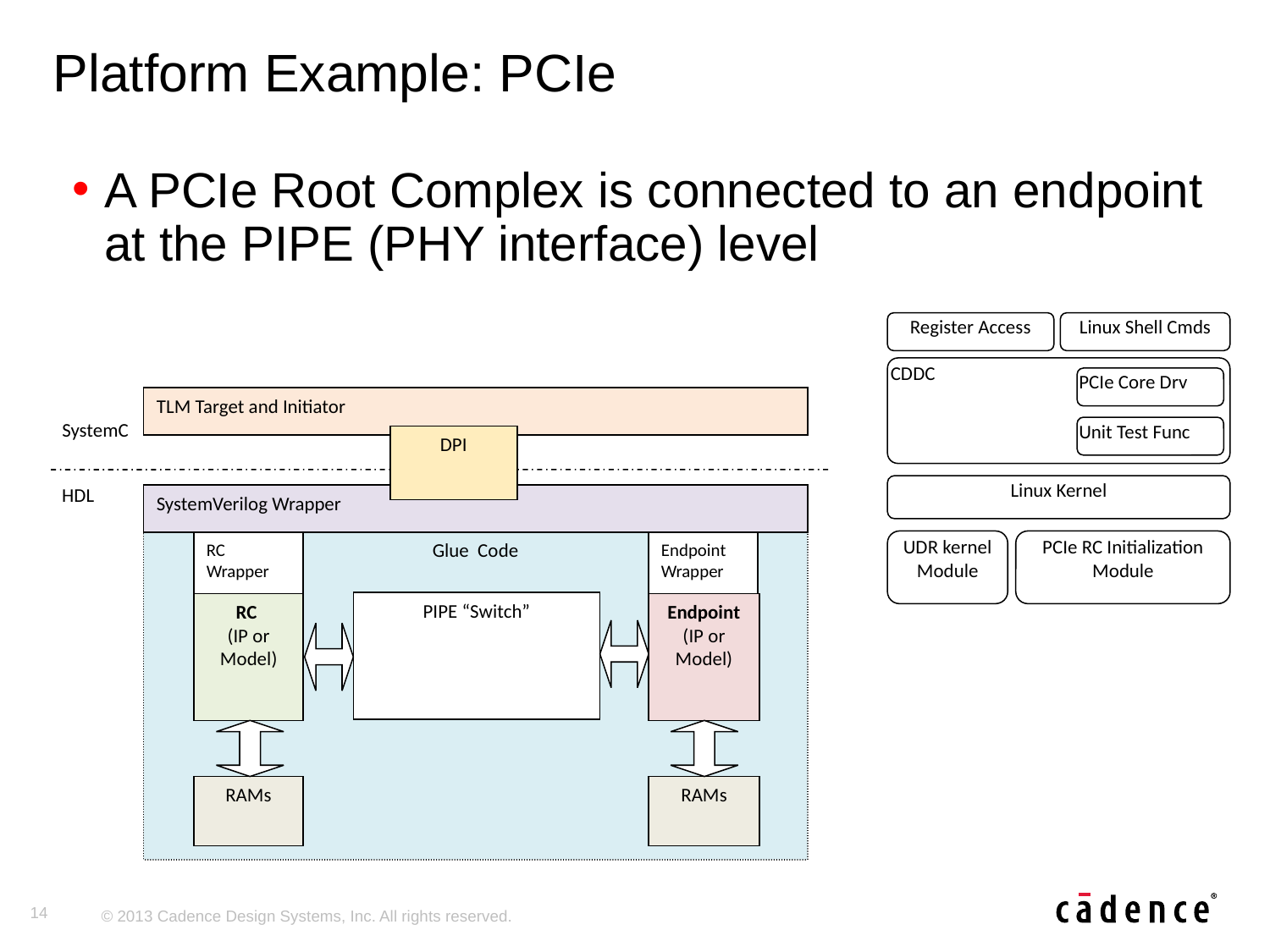

# Platform Example: PCIe
A PCIe Root Complex is connected to an endpoint at the PIPE (PHY interface) level
Register Access
Linux Shell Cmds
CDDC
PCIe Core Drv
Unit Test Func
Linux Kernel
UDR kernel Module
PCIe RC Initialization Module

TLM Target and Initiator
SystemC
DPI

HDL
SystemVerilog Wrapper
Glue  Code
RC Wrapper
Endpoint Wrapper
PIPE “Switch”
RC
(IP or Model)
Endpoint (IP or Model)

RAMs
RAMs